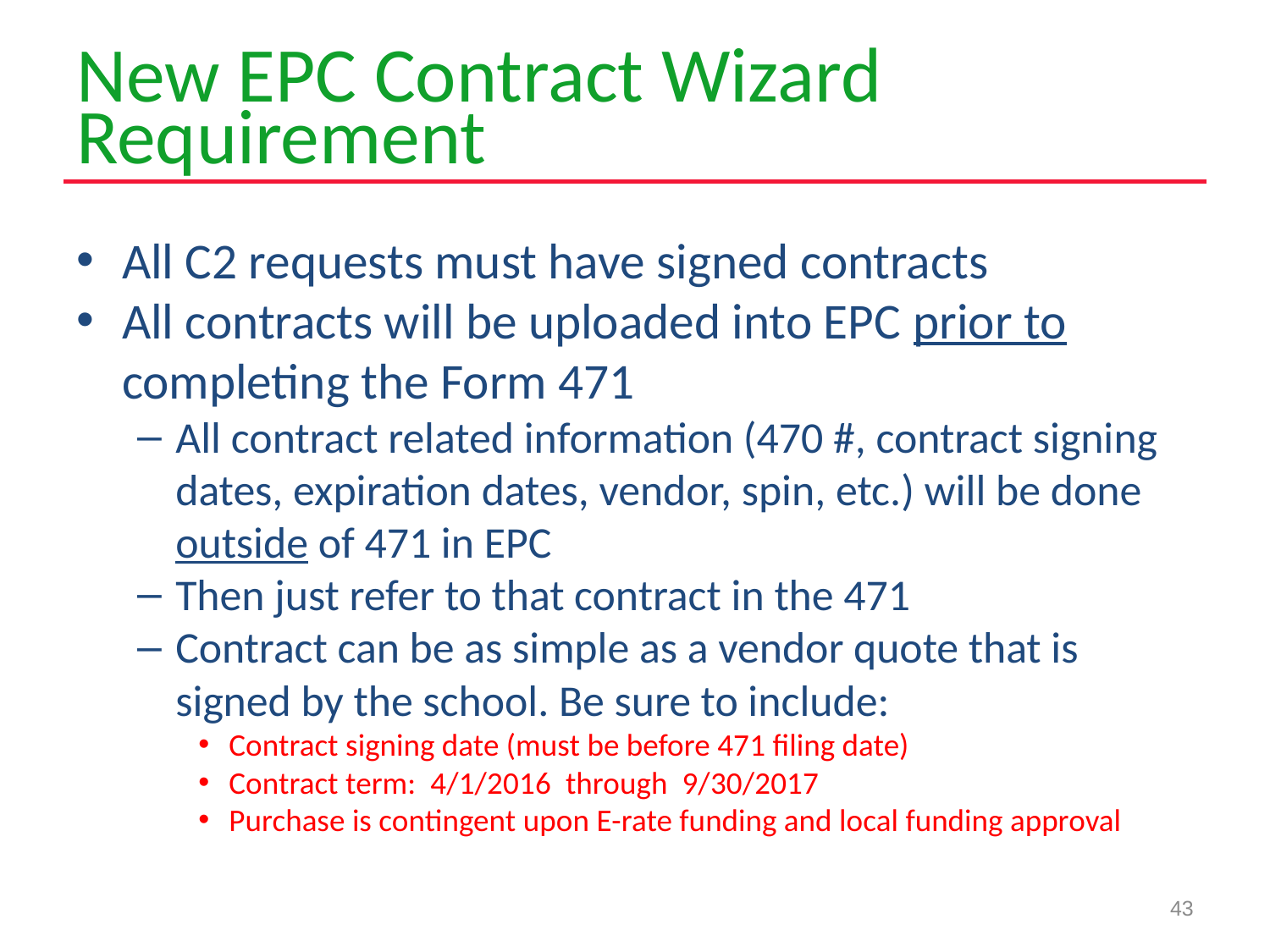

# New EPC Contract Wizard Requirement
All C2 requests must have signed contracts
All contracts will be uploaded into EPC prior to completing the Form 471
All contract related information (470 #, contract signing dates, expiration dates, vendor, spin, etc.) will be done outside of 471 in EPC
Then just refer to that contract in the 471
Contract can be as simple as a vendor quote that is signed by the school. Be sure to include:
Contract signing date (must be before 471 filing date)
Contract term:  4/1/2016  through  9/30/2017
Purchase is contingent upon E-rate funding and local funding approval

43